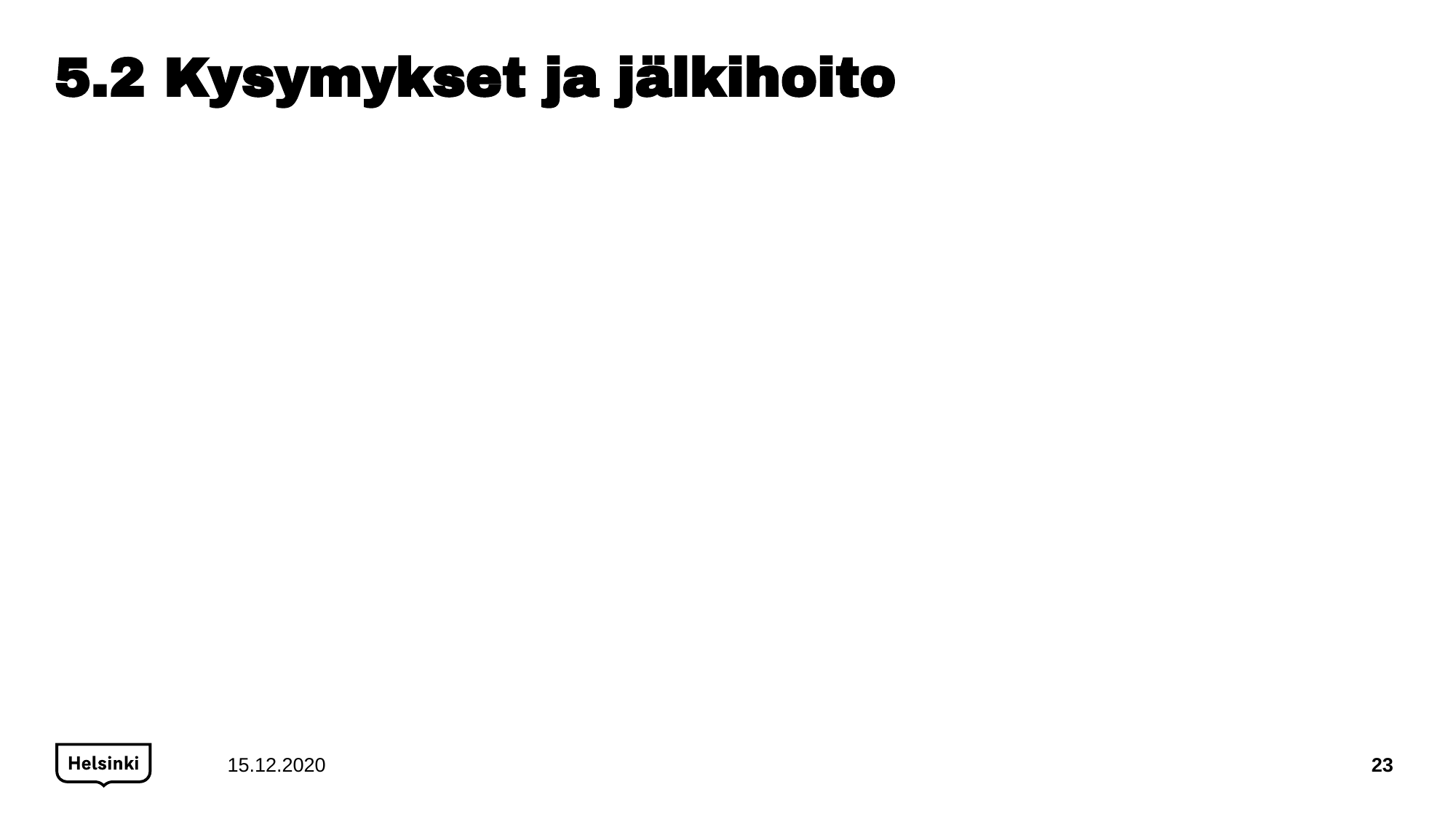

# 5.2 Kysymykset ja jälkihoito

15.12.2020
23